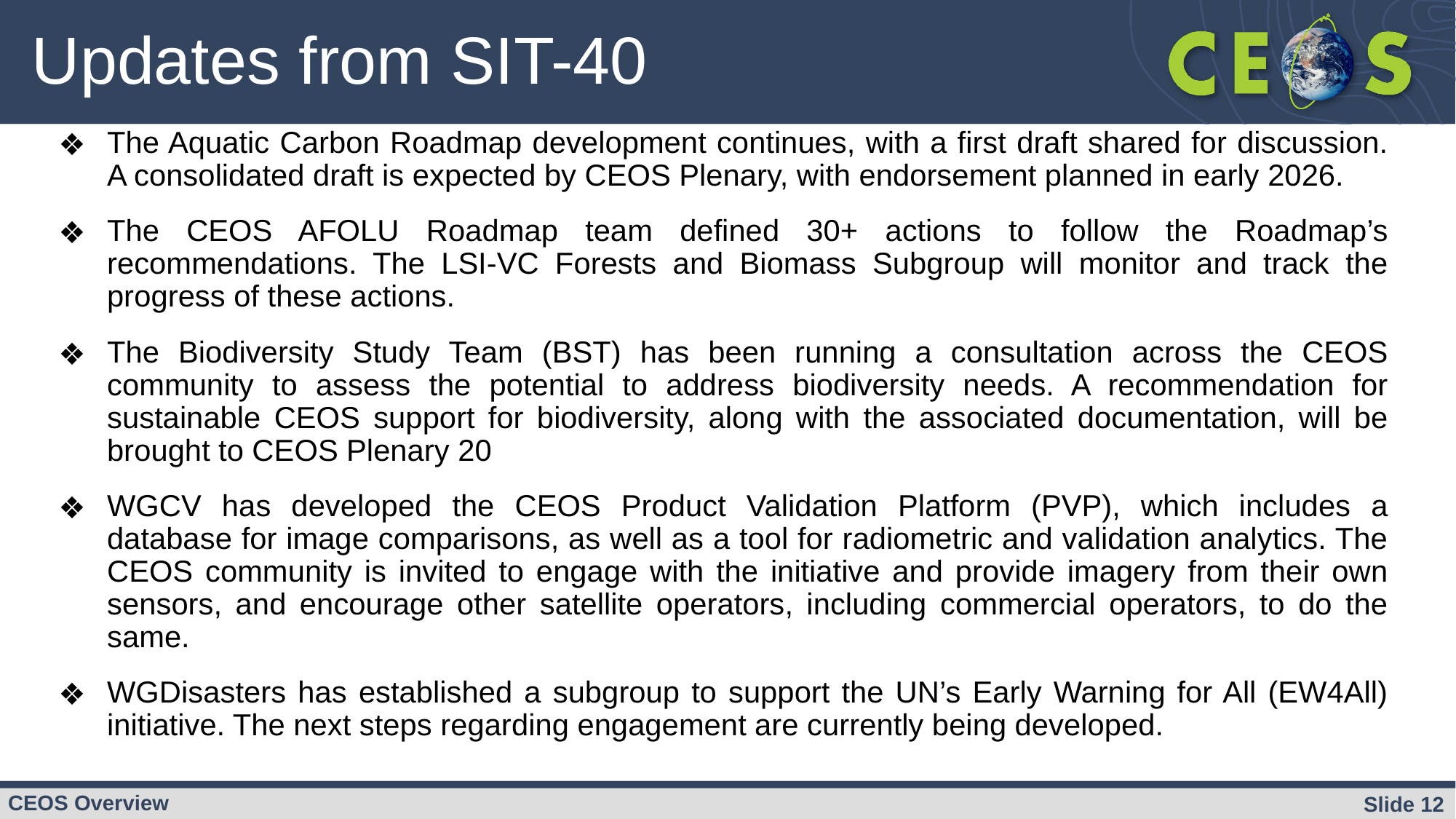

# Updates from SIT-40
The Aquatic Carbon Roadmap development continues, with a first draft shared for discussion. A consolidated draft is expected by CEOS Plenary, with endorsement planned in early 2026.
The CEOS AFOLU Roadmap team defined 30+ actions to follow the Roadmap’s recommendations. The LSI-VC Forests and Biomass Subgroup will monitor and track the progress of these actions.
The Biodiversity Study Team (BST) has been running a consultation across the CEOS community to assess the potential to address biodiversity needs. A recommendation for sustainable CEOS support for biodiversity, along with the associated documentation, will be brought to CEOS Plenary 20
WGCV has developed the CEOS Product Validation Platform (PVP), which includes a database for image comparisons, as well as a tool for radiometric and validation analytics. The CEOS community is invited to engage with the initiative and provide imagery from their own sensors, and encourage other satellite operators, including commercial operators, to do the same.
WGDisasters has established a subgroup to support the UN’s Early Warning for All (EW4All) initiative. The next steps regarding engagement are currently being developed.